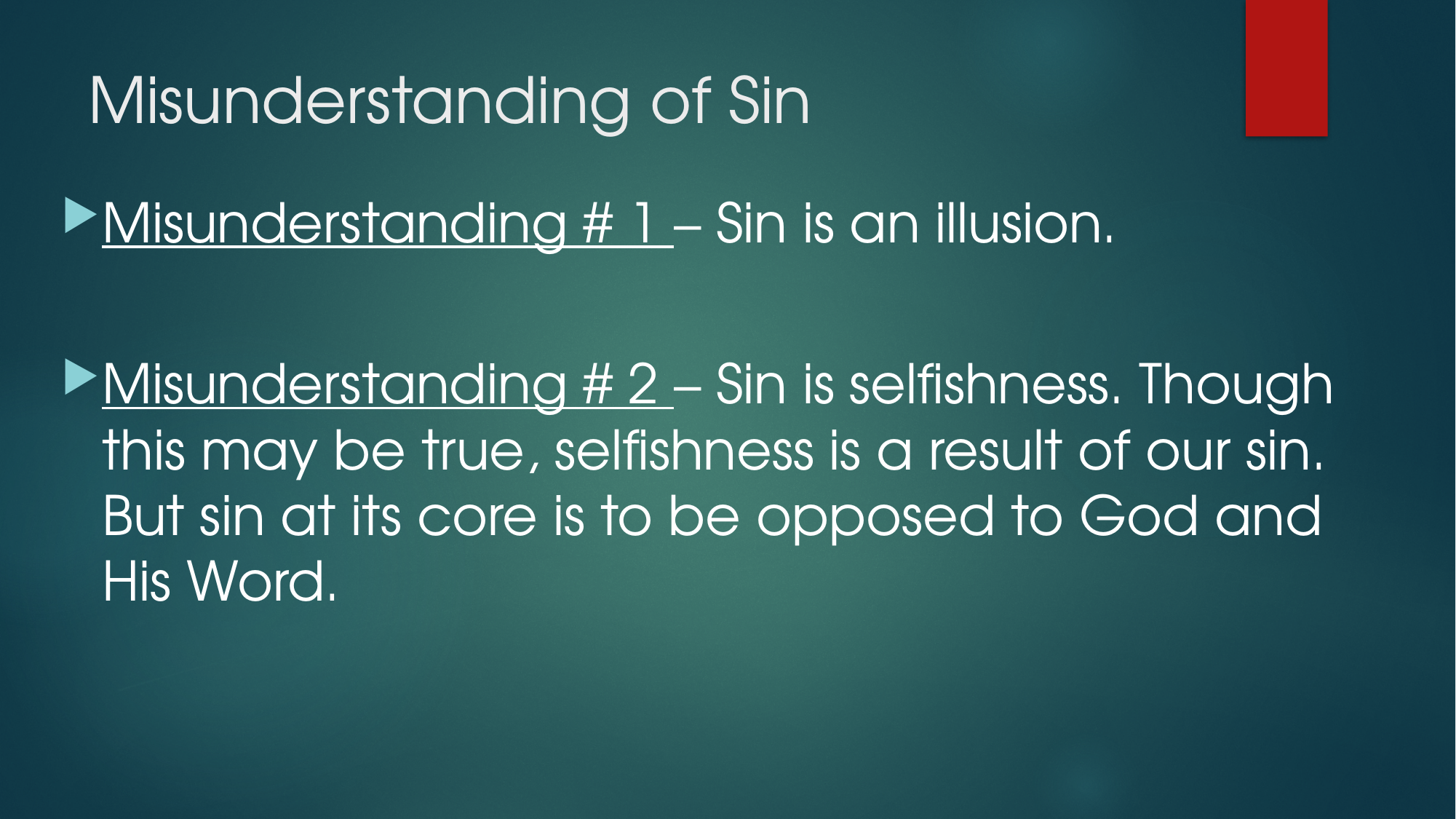

# Misunderstanding of Sin
Misunderstanding # 1 – Sin is an illusion.

Misunderstanding # 2 – Sin is selfishness. Though this may be true, selfishness is a result of our sin. But sin at its core is to be opposed to God and His Word.